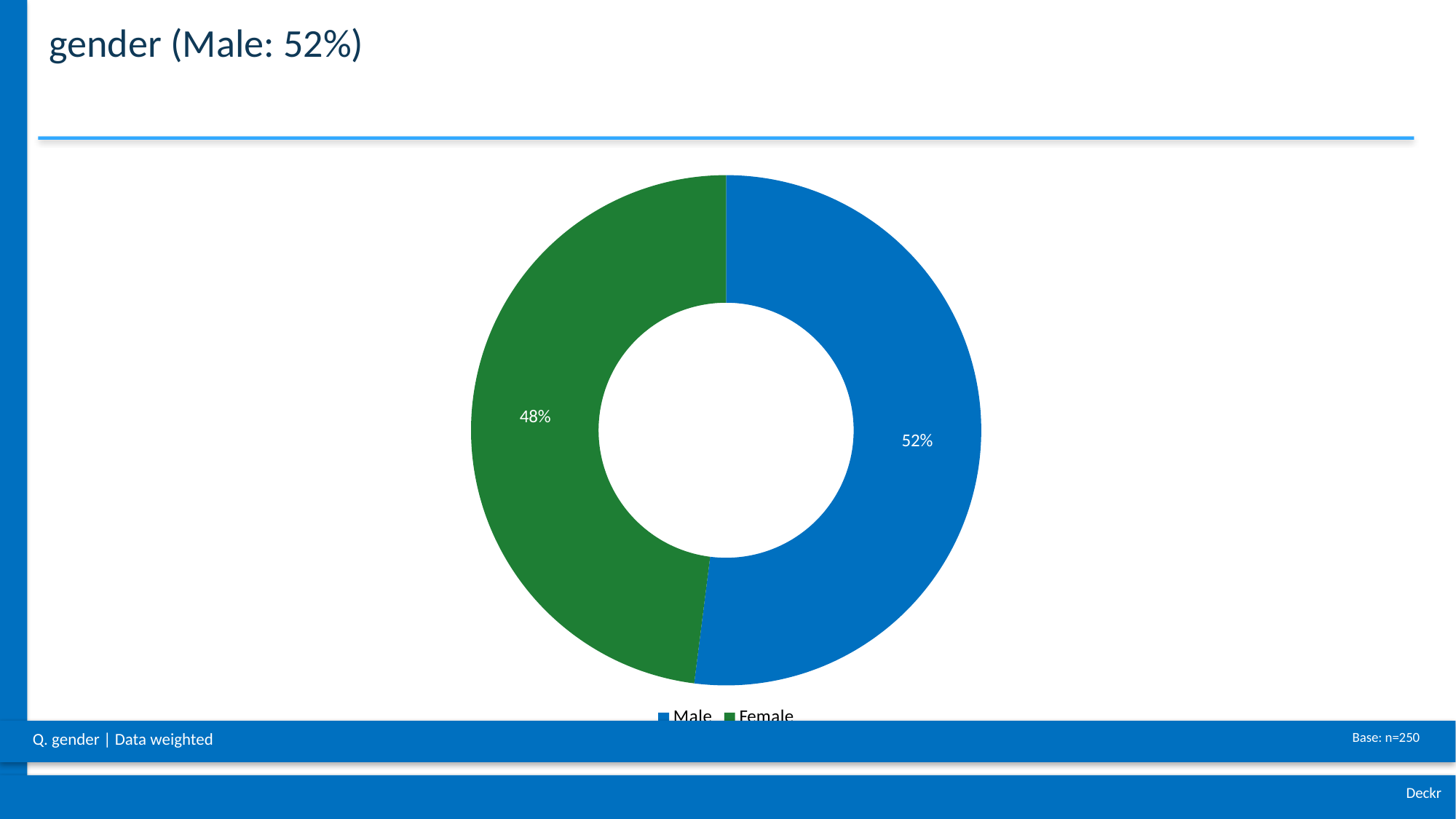

gender (Male: 52%)

### Chart

| Category |  |
|---|---|
| Male | 52.0 |
| Female | 48.0 |
Q. gender | Data weighted
Base: n=250

Deckr